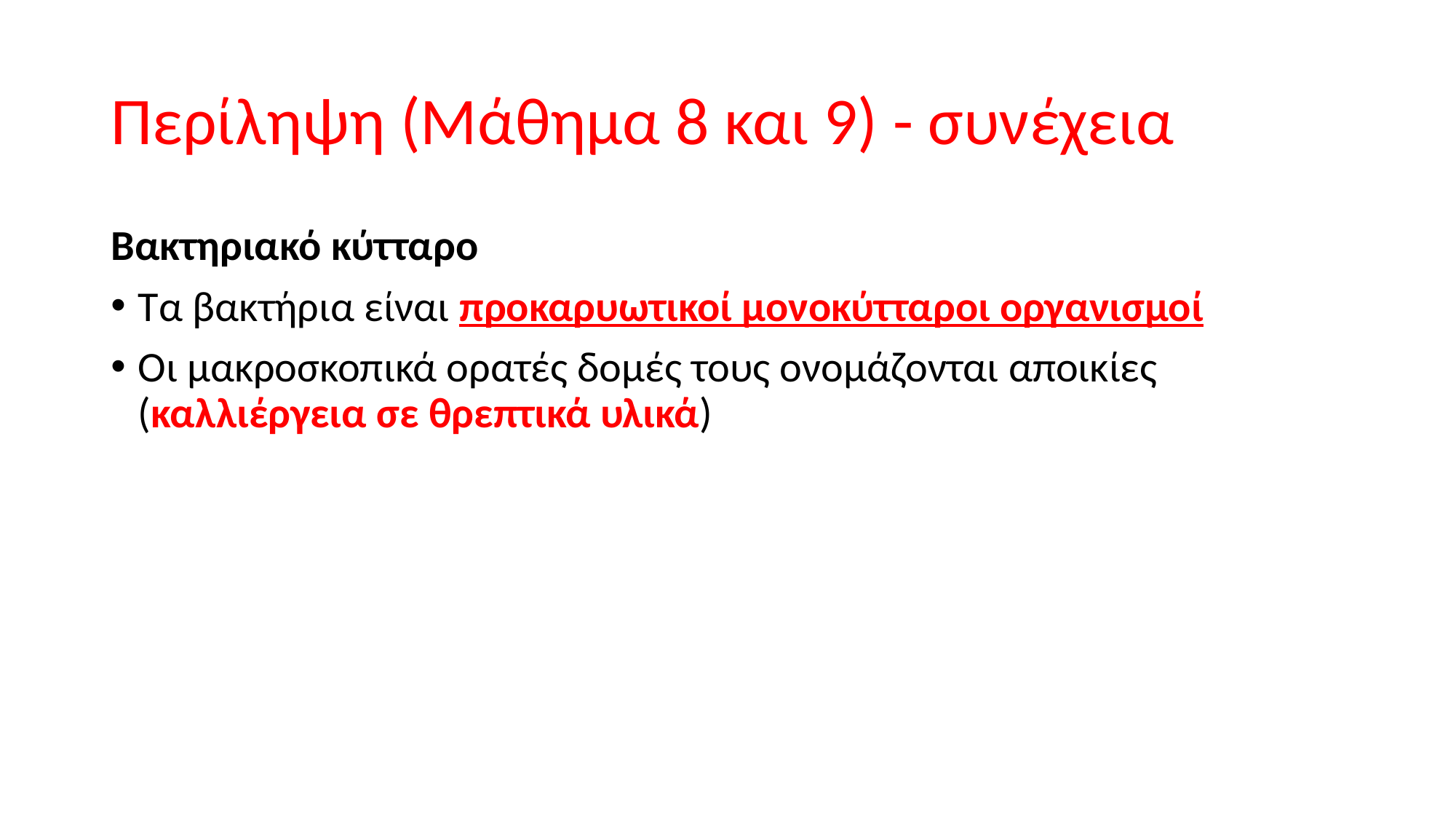

# Περίληψη (Μάθημα 8 και 9) - συνέχεια
Βακτηριακό κύτταρο
Τα βακτήρια είναι προκαρυωτικοί μονοκύτταροι οργανισμοί
Οι μακροσκοπικά ορατές δομές τους ονομάζονται αποικίες (καλλιέργεια σε θρεπτικά υλικά)